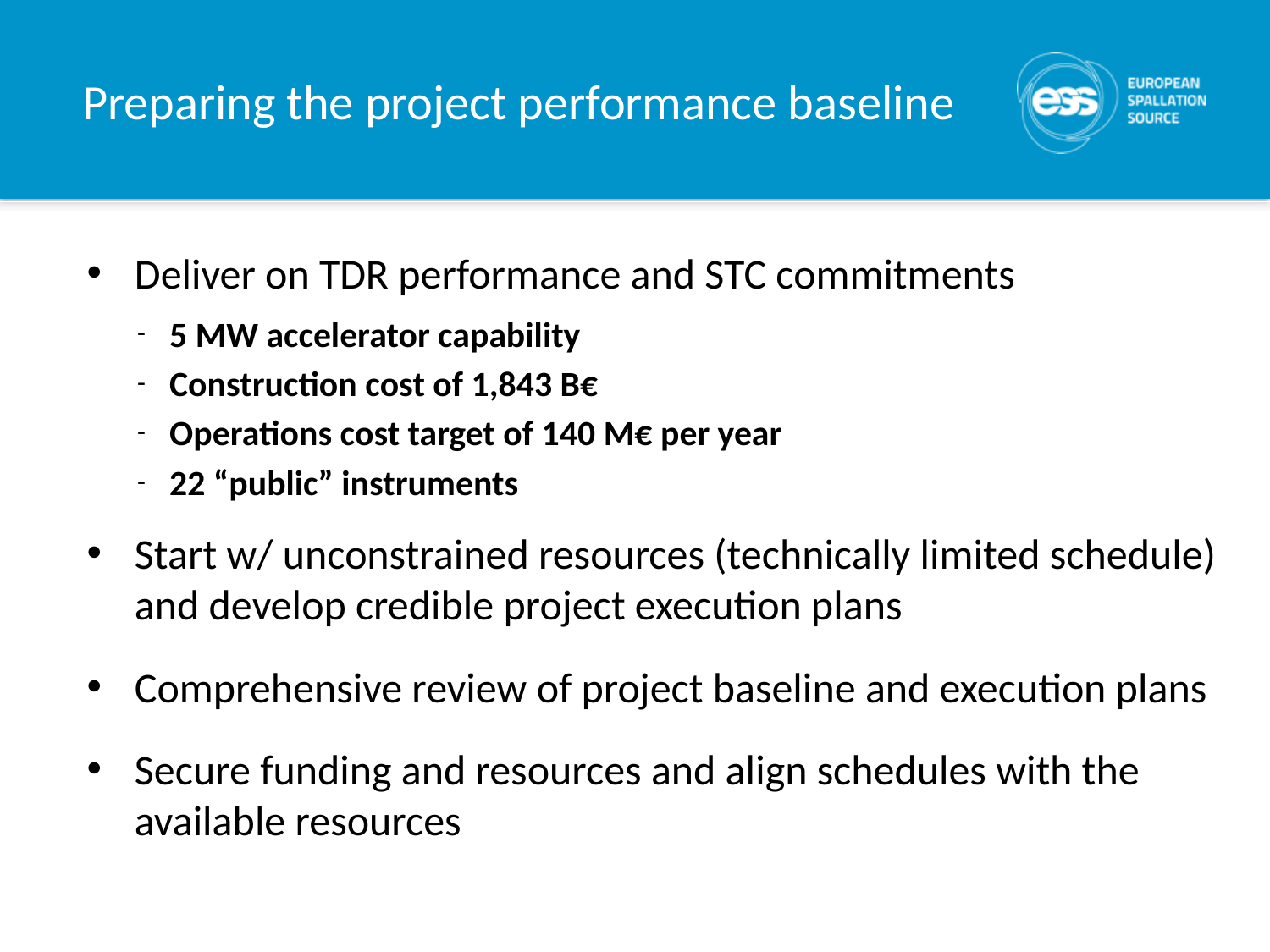

# Preparing the project performance baseline
Deliver on TDR performance and STC commitments
5 MW accelerator capability
Construction cost of 1,843 B€
Operations cost target of 140 M€ per year
22 “public” instruments
Start w/ unconstrained resources (technically limited schedule) and develop credible project execution plans
Comprehensive review of project baseline and execution plans
Secure funding and resources and align schedules with the available resources